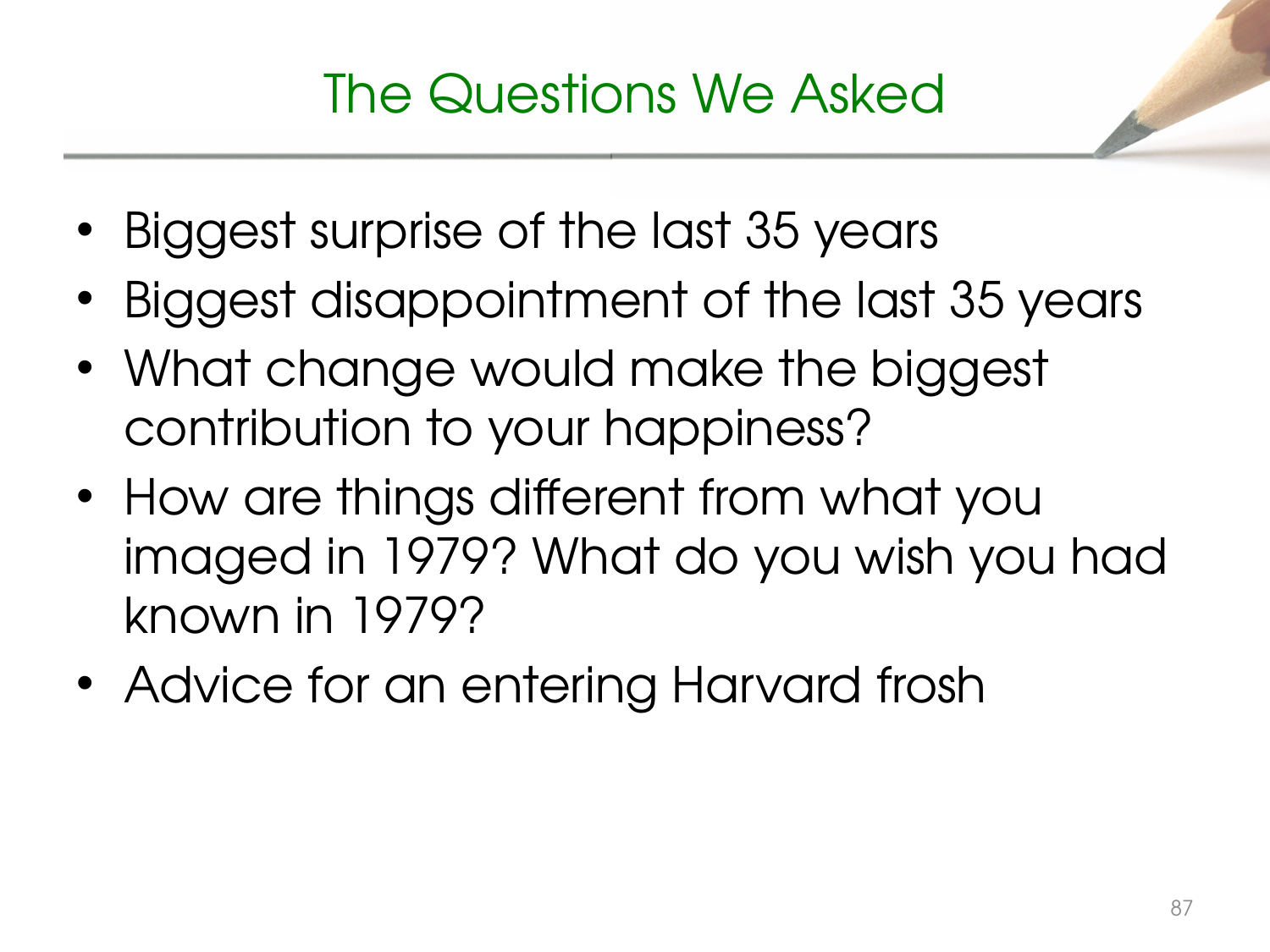

# The Questions We Asked
Biggest surprise of the last 35 years
Biggest disappointment of the last 35 years
What change would make the biggest contribution to your happiness?
How are things different from what you imaged in 1979? What do you wish you had known in 1979?
Advice for an entering Harvard frosh

87